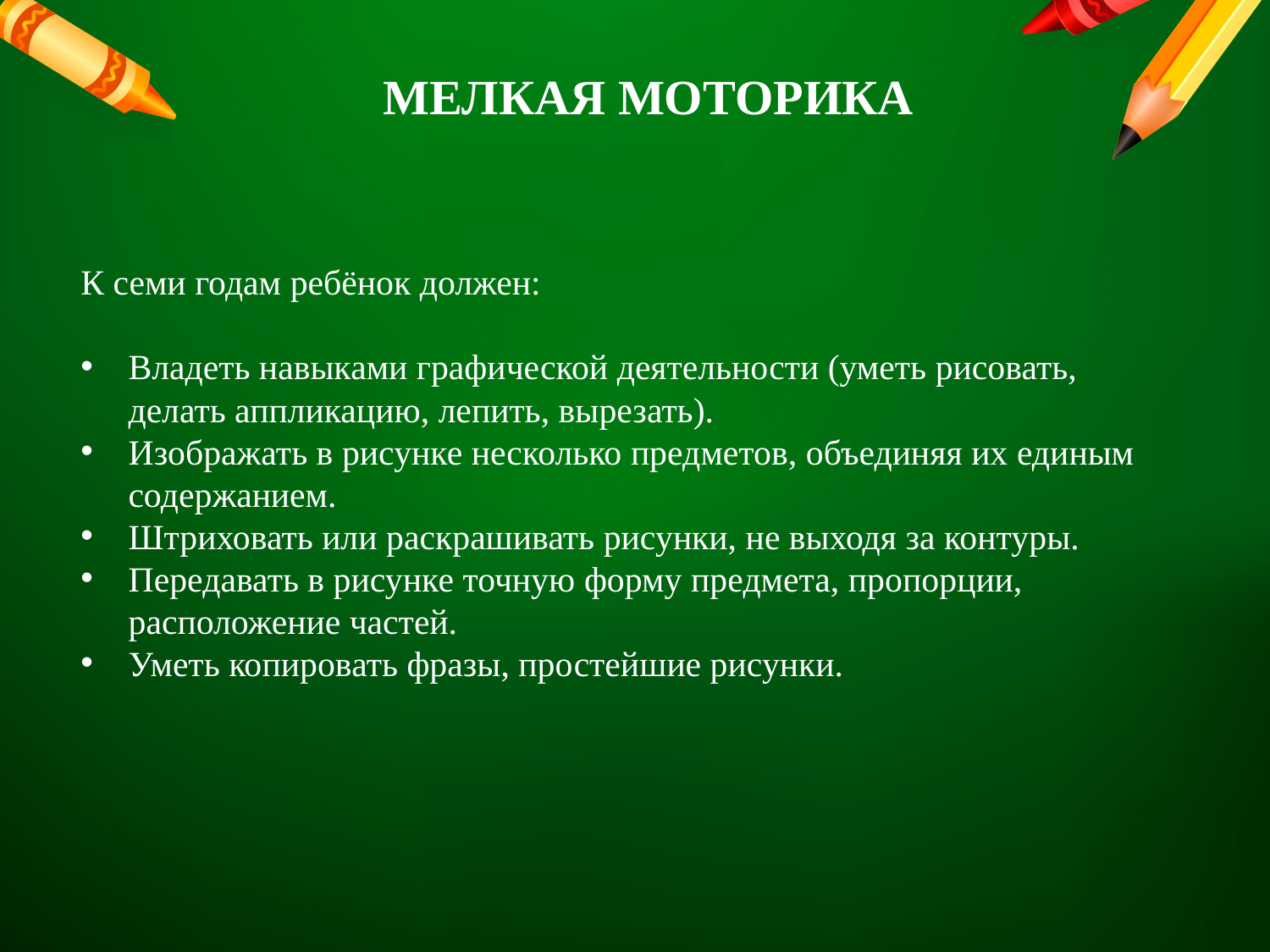

МЕЛКАЯ МОТОРИКА
К семи годам ребёнок должен:

Владеть навыками графической деятельности (уметь рисовать, делать аппликацию, лепить, вырезать).
Изображать в рисунке несколько предметов, объединяя их единым содержанием.
Штриховать или раскрашивать рисунки, не выходя за контуры.
Передавать в рисунке точную форму предмета, пропорции, расположение частей.
Уметь копировать фразы, простейшие рисунки.